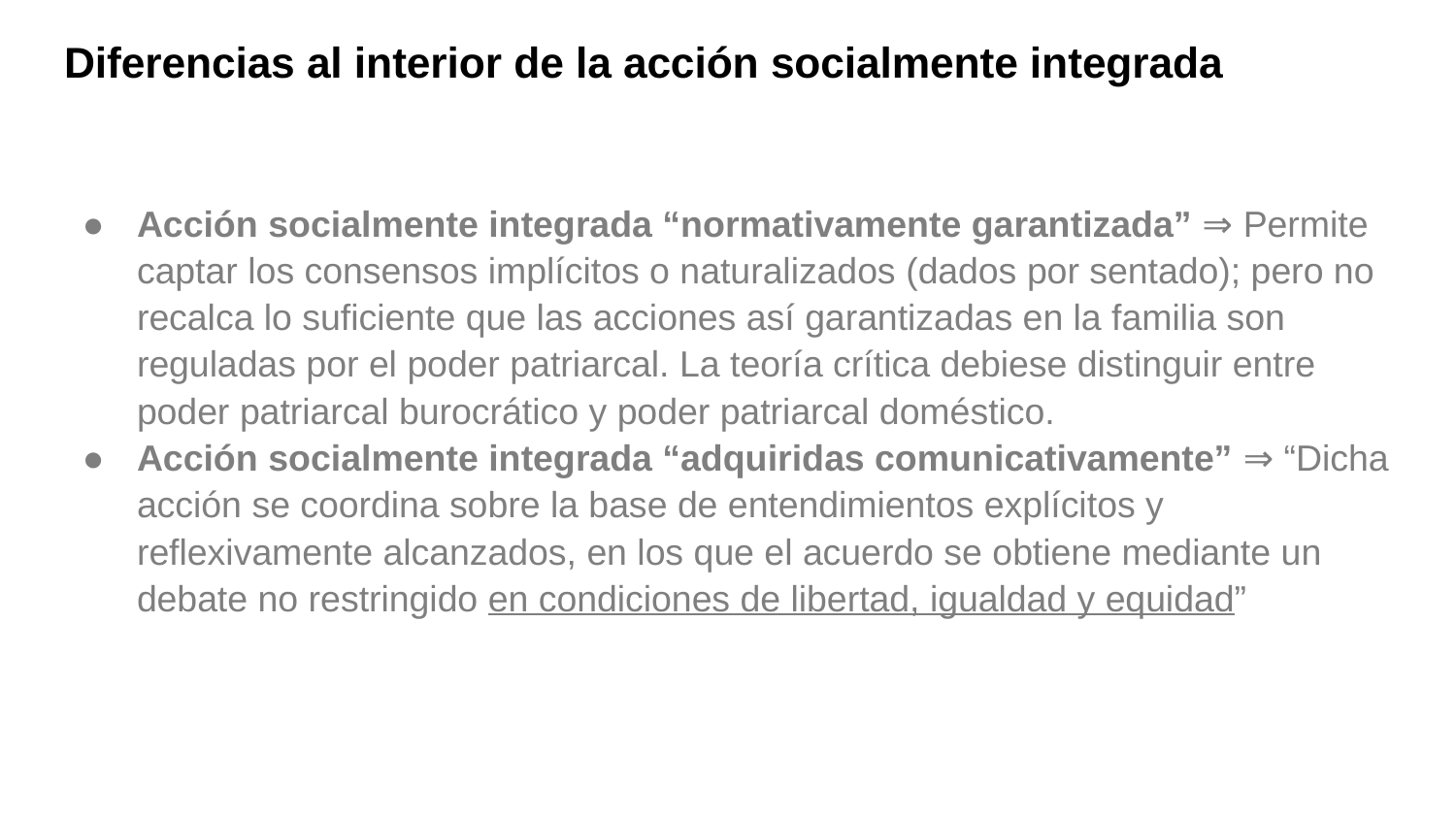

# Diferencias al interior de la acción socialmente integrada
Acción socialmente integrada “normativamente garantizada” ⇒ Permite captar los consensos implícitos o naturalizados (dados por sentado); pero no recalca lo suficiente que las acciones así garantizadas en la familia son reguladas por el poder patriarcal. La teoría crítica debiese distinguir entre poder patriarcal burocrático y poder patriarcal doméstico.
Acción socialmente integrada “adquiridas comunicativamente” ⇒ “Dicha acción se coordina sobre la base de entendimientos explícitos y reflexivamente alcanzados, en los que el acuerdo se obtiene mediante un debate no restringido en condiciones de libertad, igualdad y equidad”